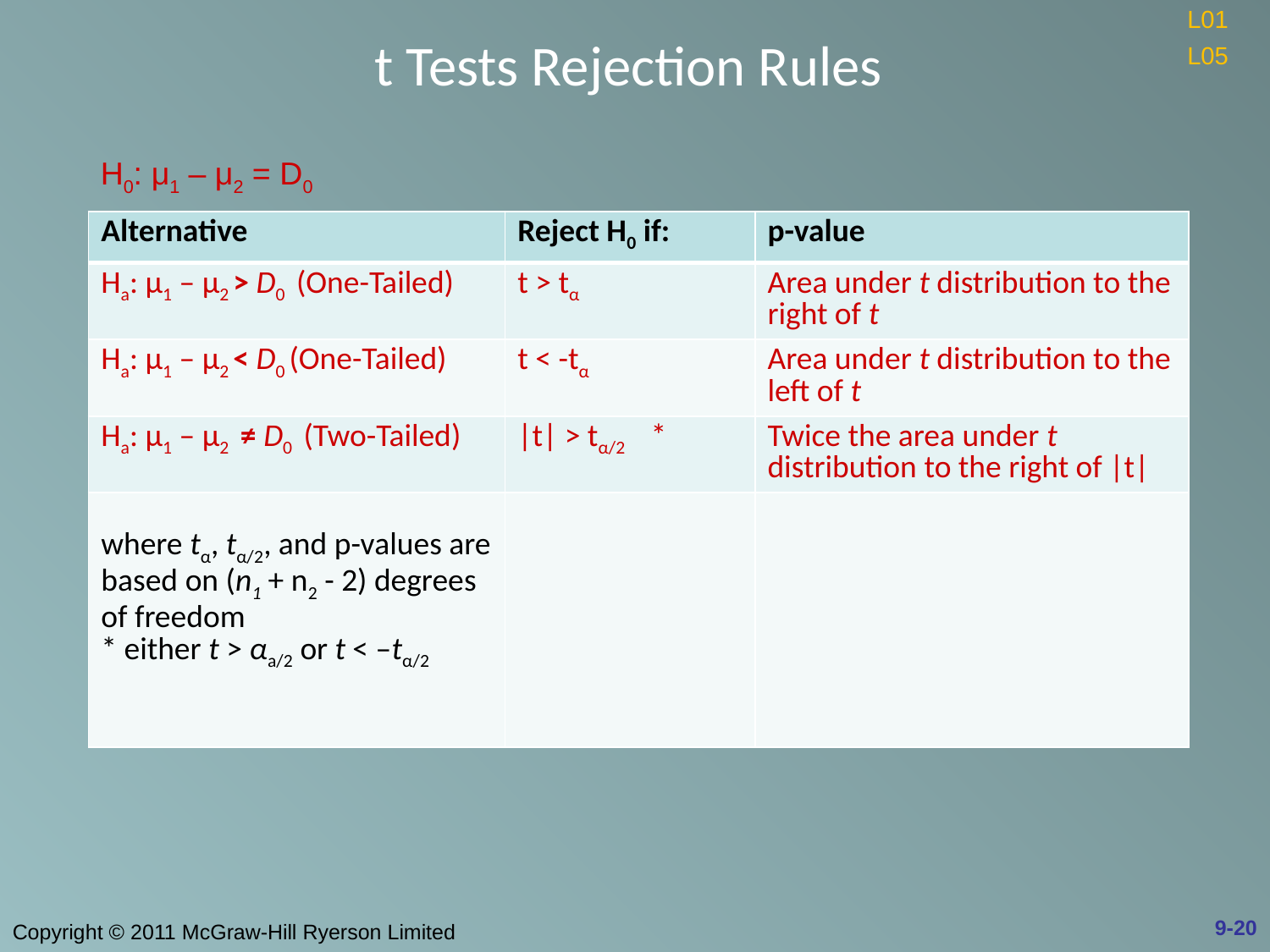

# t Tests Rejection Rules
L01
L05
H0: μ1 – μ2 = D0
| Alternative | Reject H0 if: | p-value |
| --- | --- | --- |
| Ha: μ1 – μ2 > D0 (One-Tailed) | t > tα | Area under t distribution to the right of t |
| Ha: μ1 – μ2 < D0 (One-Tailed) | t < -tα | Area under t distribution to the left of t |
| Ha: μ1 – μ2 ≠ D0 (Two-Tailed) | |t| > tα/2 \* | Twice the area under t distribution to the right of |t| |
| where tα, tα/2, and p-values are based on (n1 + n2 - 2) degrees of freedom \* either t > αa/2 or t < –tα/2 |  |  |
9-20